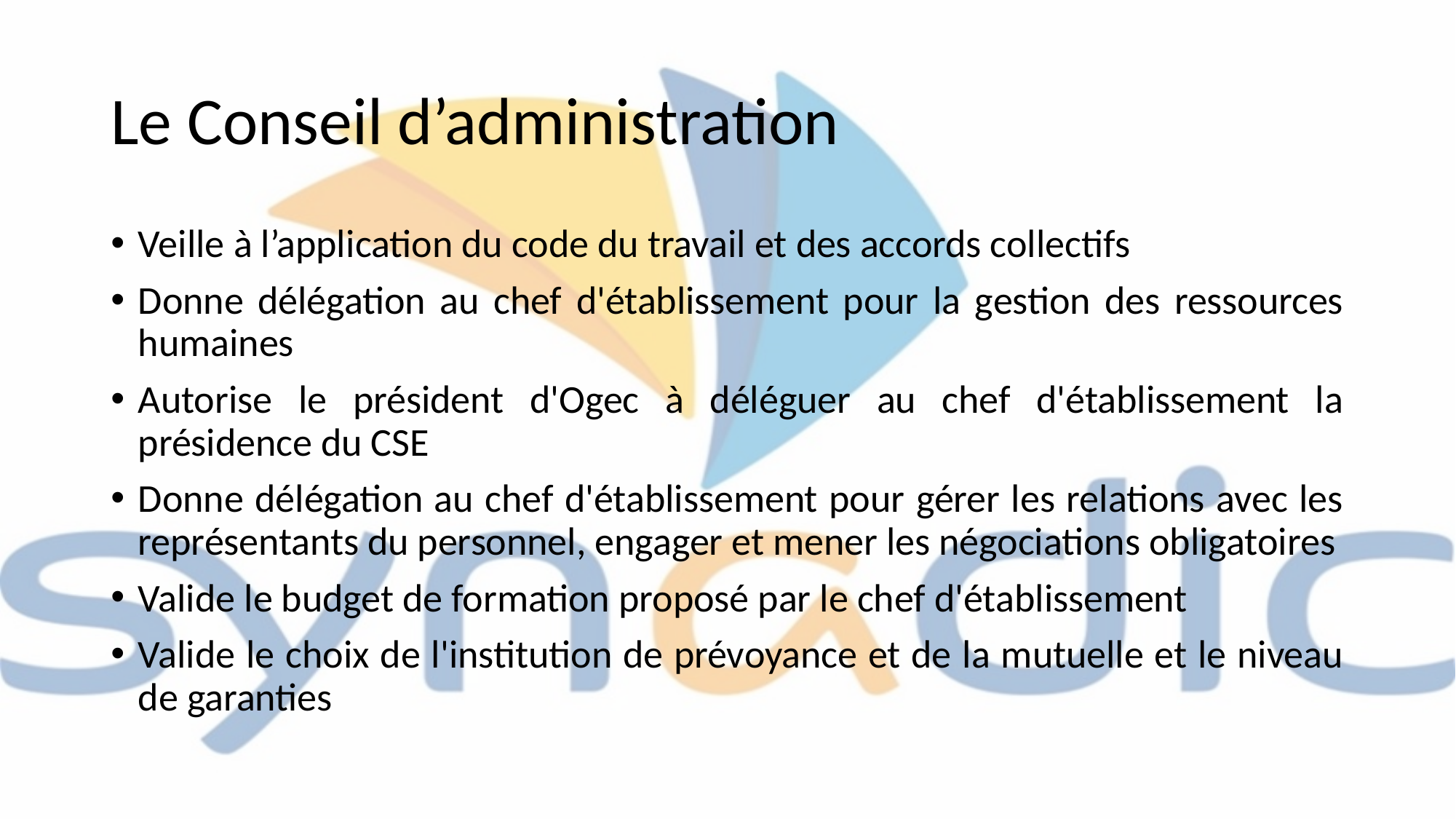

# Le Conseil d’administration
Veille à l’application du code du travail et des accords collectifs
Donne délégation au chef d'établissement pour la gestion des ressources humaines
Autorise le président d'Ogec à déléguer au chef d'établissement la présidence du CSE
Donne délégation au chef d'établissement pour gérer les relations avec les représentants du personnel, engager et mener les négociations obligatoires
Valide le budget de formation proposé par le chef d'établissement
Valide le choix de l'institution de prévoyance et de la mutuelle et le niveau de garanties